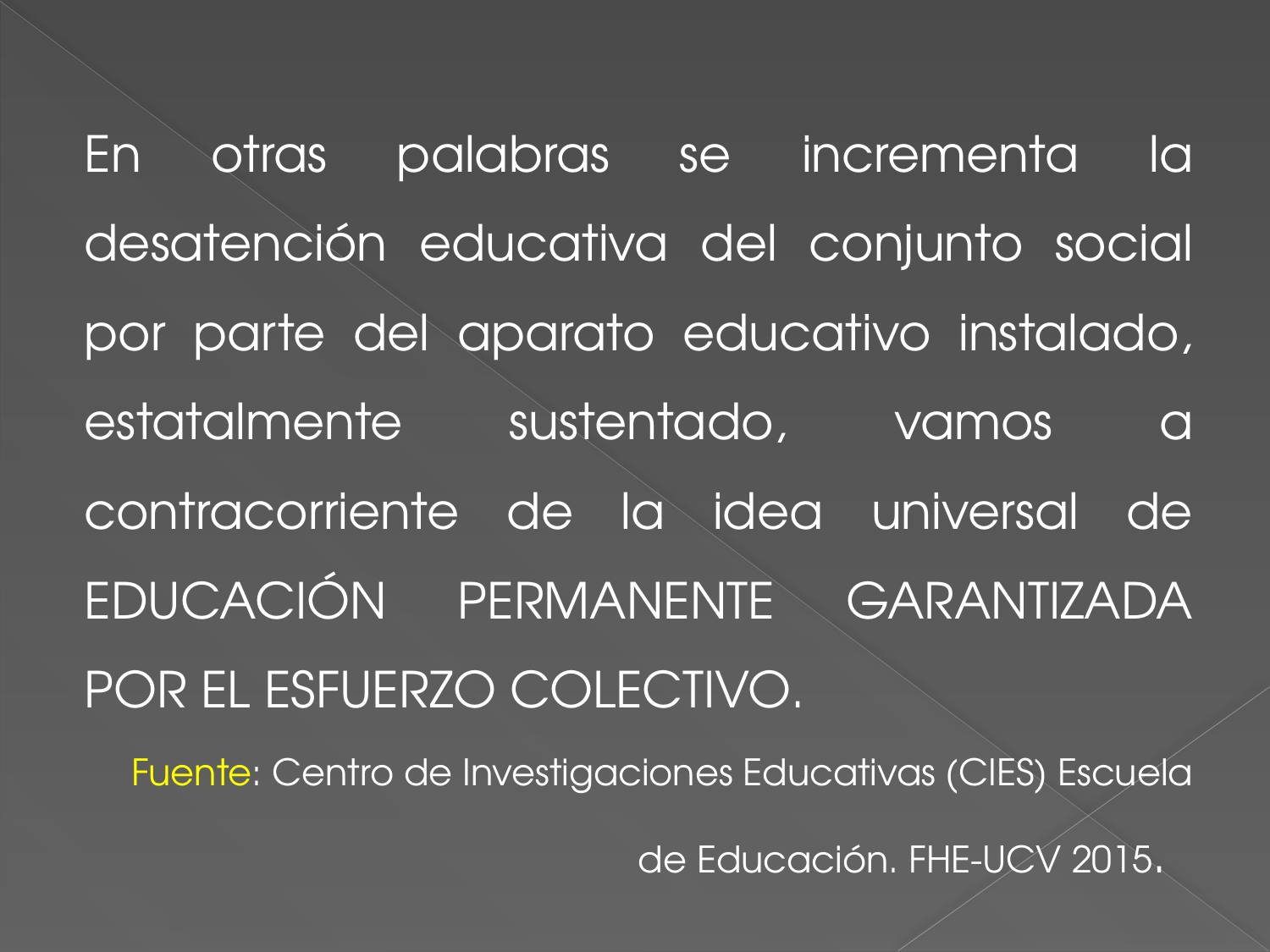

En otras palabras se incrementa la desatención educativa del conjunto social por parte del aparato educativo instalado, estatalmente sustentado, vamos a contracorriente de la idea universal de EDUCACIÓN PERMANENTE GARANTIZADA POR EL ESFUERZO COLECTIVO.
Fuente: Centro de Investigaciones Educativas (CIES) Escuela de Educación. FHE-UCV 2015.